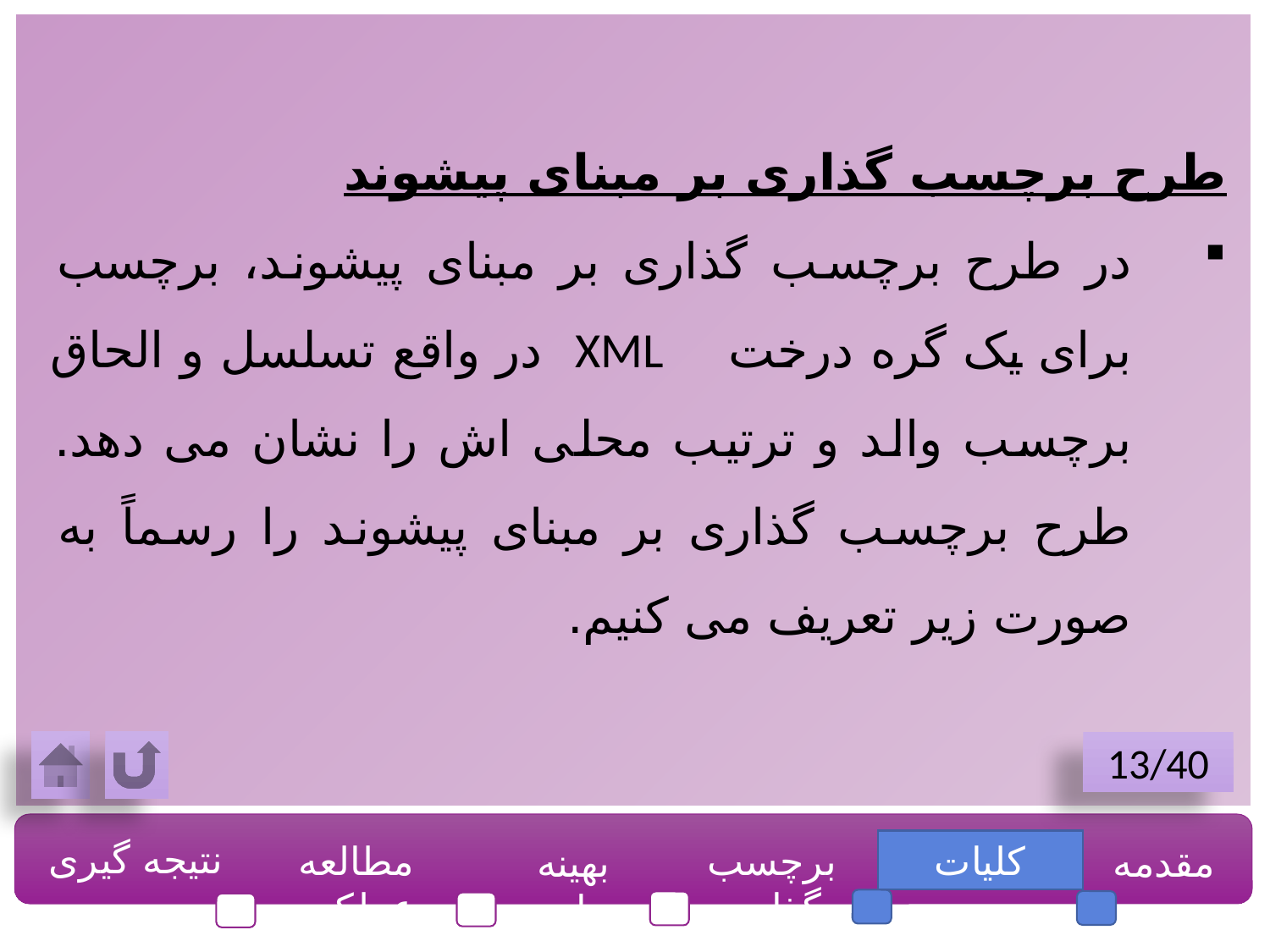

طرح برچسب گذاری بر مبنای پیشوند
در طرح برچسب گذاری بر مبنای پیشوند، برچسب برای یک گره درخت    XML  در واقع تسلسل و الحاق برچسب والد و ترتیب محلی اش را نشان می دهد. طرح برچسب گذاری بر مبنای پیشوند را رسماً به صورت زیر تعریف می کنیم.

13/40

نتیجه گیری
مطالعه عملکرد
برچسب گذاری
کلیات
مقدمه
بهینه سازی